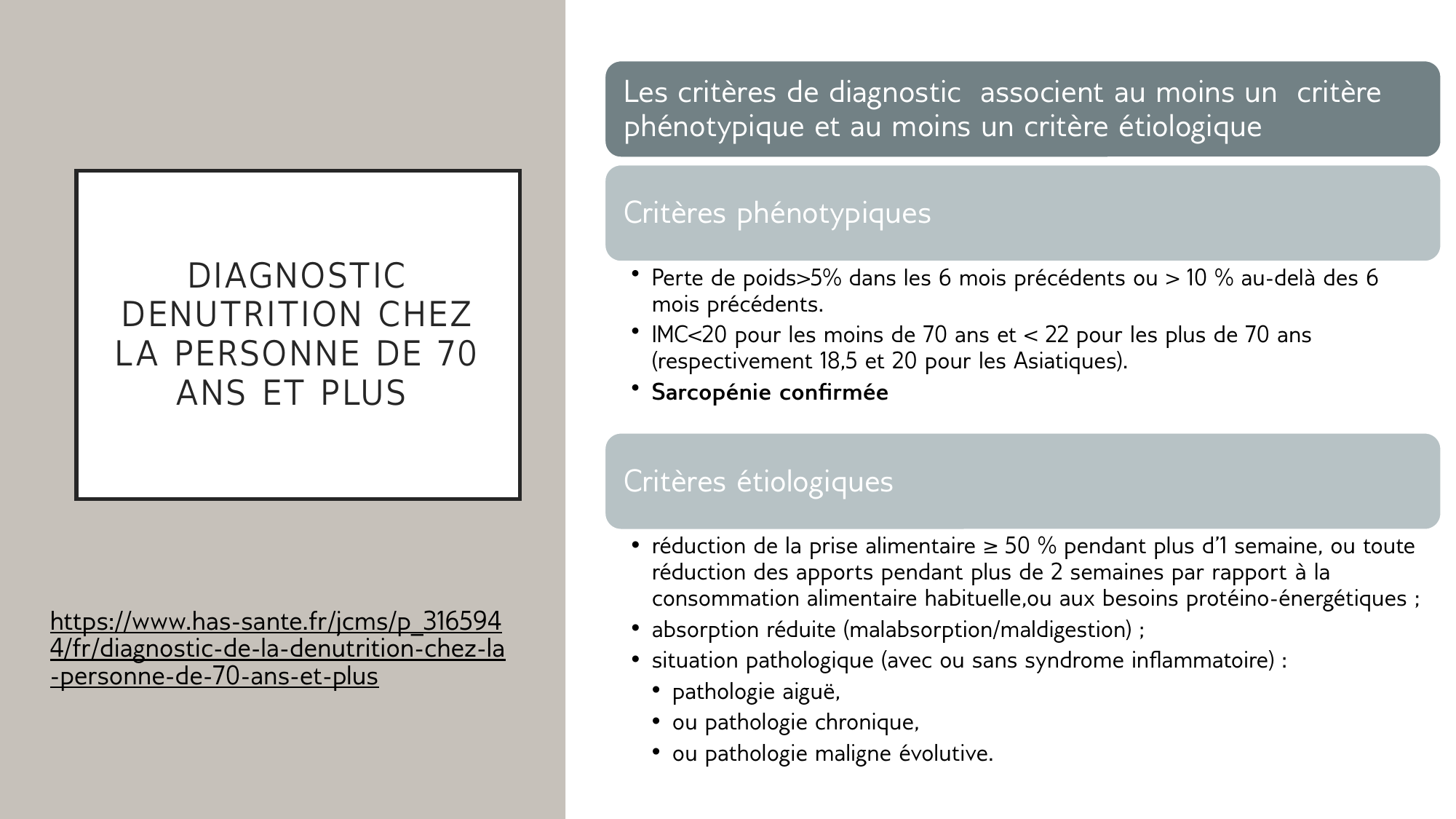

Les critères de diagnostic  associent au moins un  critère phénotypique et au moins un critère étiologique
Critères phénotypiques
Perte de poids>5% dans les 6 mois précédents ou > 10 % au-delà des 6 mois précédents.
IMC<20 pour les moins de 70 ans et < 22 pour les plus de 70 ans (respectivement 18,5 et 20 pour les Asiatiques).
Sarcopénie confirmée
Critères étiologiques
réduction de la prise alimentaire ≥ 50 % pendant plus d’1 semaine, ou toute réduction des apports pendant plus de 2 semaines par rapport à la consommation alimentaire habituelle,ou aux besoins protéino-énergétiques ;
absorption réduite (malabsorption/maldigestion) ;
situation pathologique (avec ou sans syndrome inflammatoire) :
pathologie aiguë,
ou pathologie chronique,
ou pathologie maligne évolutive.
# Diagnostic DENUTRITION chez LA PERSONNE DE 70 ANS ET PLUS
https://www.has-sante.fr/jcms/p_3165944/fr/diagnostic-de-la-denutrition-chez-la-personne-de-70-ans-et-plus